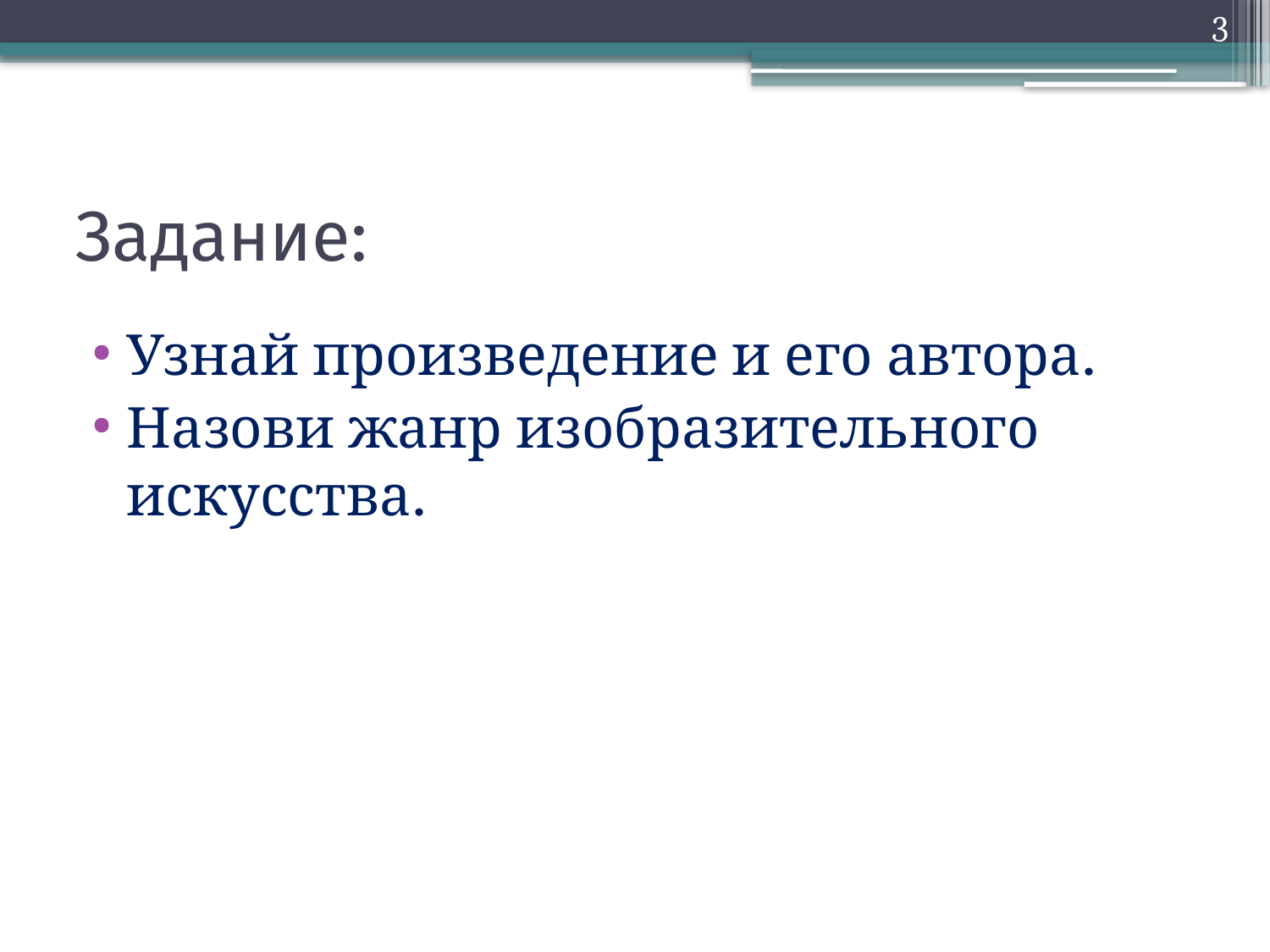

3
# Задание:
Узнай произведение и его автора.
Назови жанр изобразительного искусства.